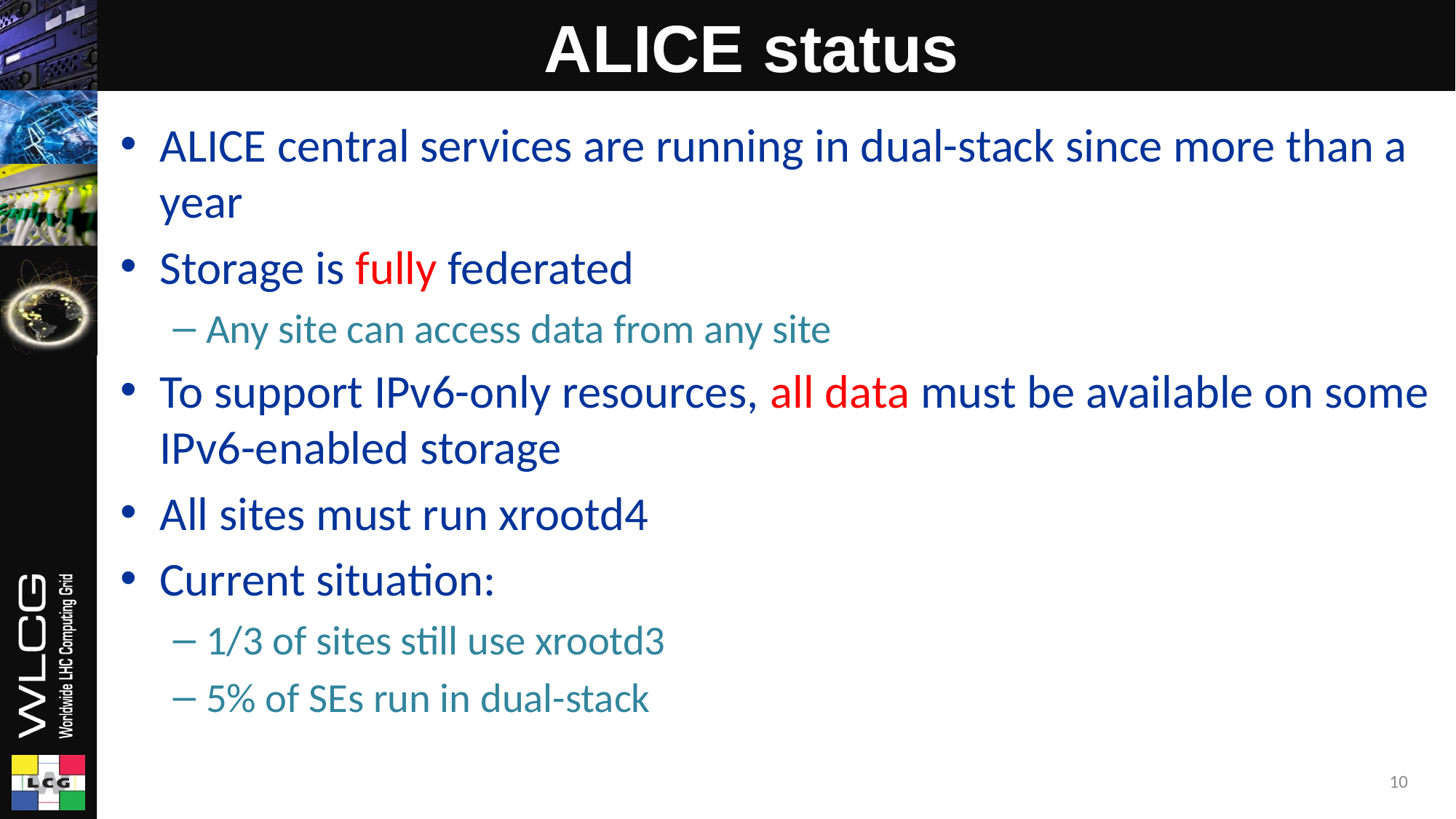

# ALICE status
ALICE central services are running in dual-stack since more than a year
Storage is fully federated
Any site can access data from any site
To support IPv6-only resources, all data must be available on some IPv6-enabled storage
All sites must run xrootd4
Current situation:
1/3 of sites still use xrootd3
5% of SEs run in dual-stack
10